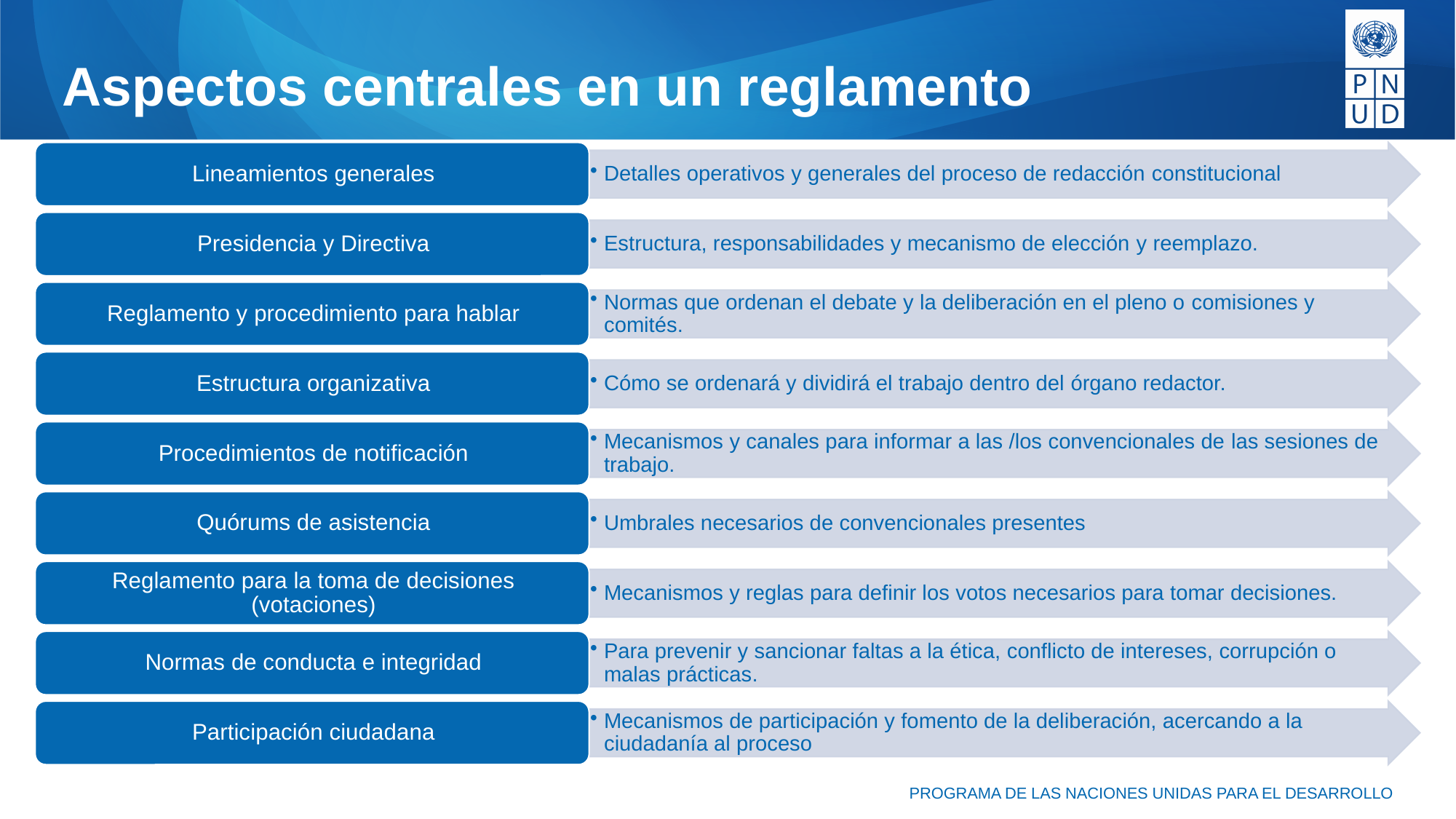

# Aspectos centrales en un reglamento
Detalles operativos y generales del proceso de redacción constitucional
Lineamientos generales
Estructura, responsabilidades y mecanismo de elección y reemplazo.
Presidencia y Directiva
Normas que ordenan el debate y la deliberación en el pleno o comisiones y comités.
Reglamento y procedimiento para hablar
Cómo se ordenará y dividirá el trabajo dentro del órgano redactor.
Estructura organizativa
Mecanismos y canales para informar a las /los convencionales de las sesiones de trabajo.
Procedimientos de notificación
Umbrales necesarios de convencionales presentes
Quórums de asistencia
Mecanismos y reglas para definir los votos necesarios para tomar decisiones.
Reglamento para la toma de decisiones (votaciones)
Para prevenir y sancionar faltas a la ética, conflicto de intereses, corrupción o malas prácticas.
Normas de conducta e integridad
Mecanismos de participación y fomento de la deliberación, acercando a la ciudadanía al proceso
Participación ciudadana